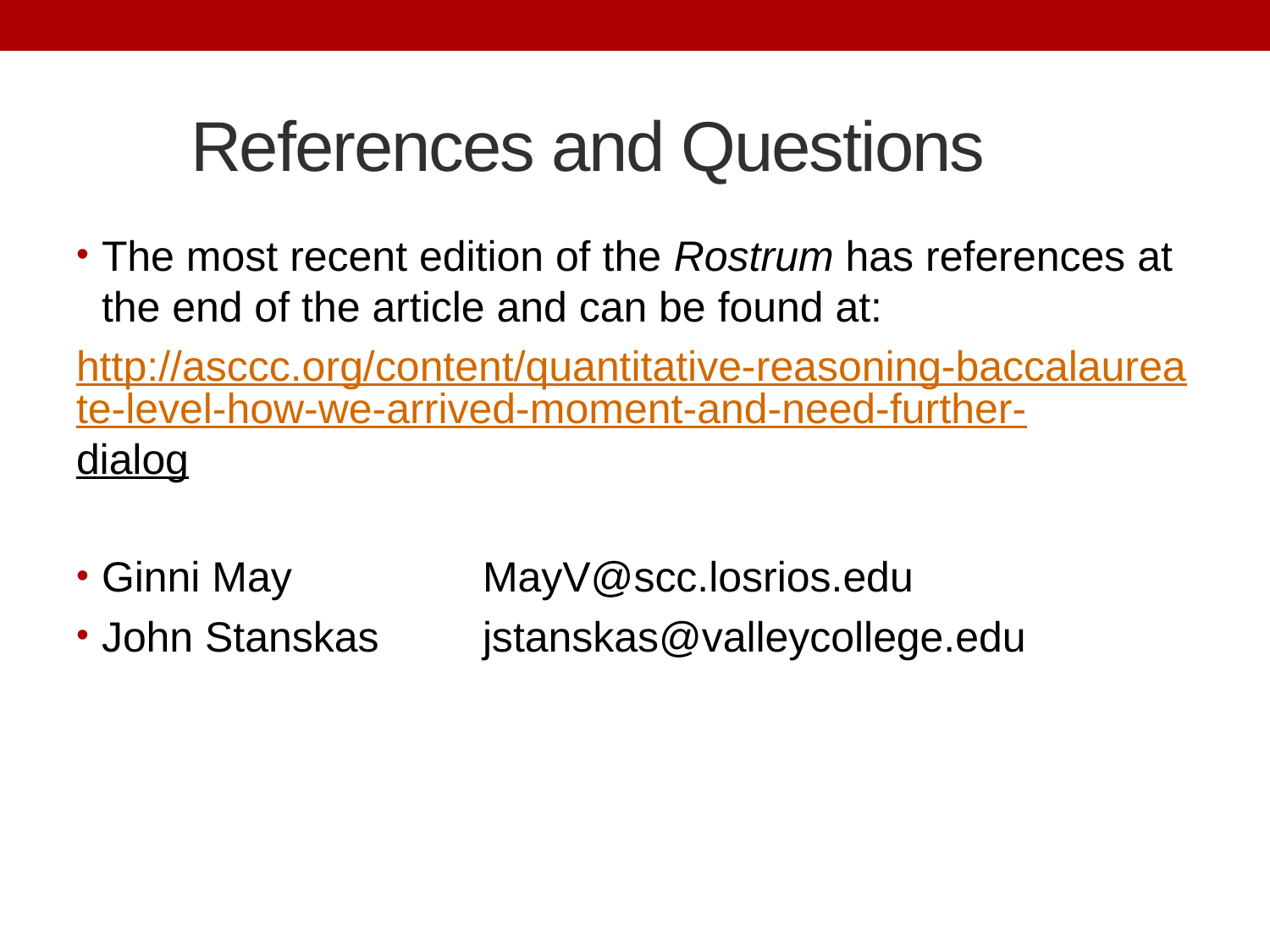

# References and Questions
The most recent edition of the Rostrum has references at the end of the article and can be found at:
http://asccc.org/content/quantitative-reasoning-baccalaureate-level-how-we-arrived-moment-and-need-further-dialog

Ginni May		MayV@scc.losrios.edu
John Stanskas	jstanskas@valleycollege.edu